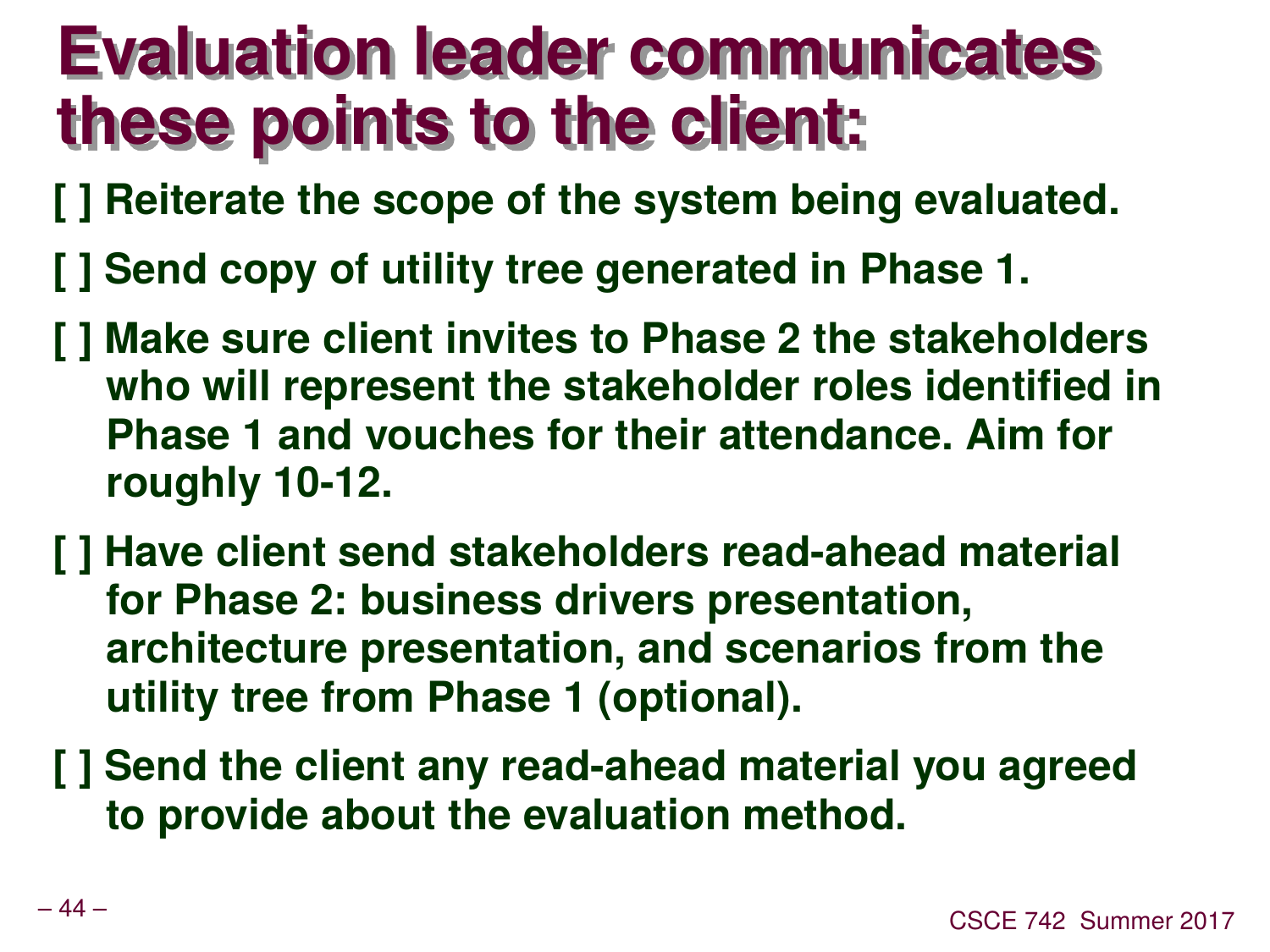

# Evaluation leader communicates these points to the client:
[ ] Reiterate the scope of the system being evaluated.
[ ] Send copy of utility tree generated in Phase 1.
[ ] Make sure client invites to Phase 2 the stakeholders who will represent the stakeholder roles identified in Phase 1 and vouches for their attendance. Aim for roughly 10-12.
[ ] Have client send stakeholders read-ahead material for Phase 2: business drivers presentation, architecture presentation, and scenarios from the utility tree from Phase 1 (optional).
[ ] Send the client any read-ahead material you agreed to provide about the evaluation method.